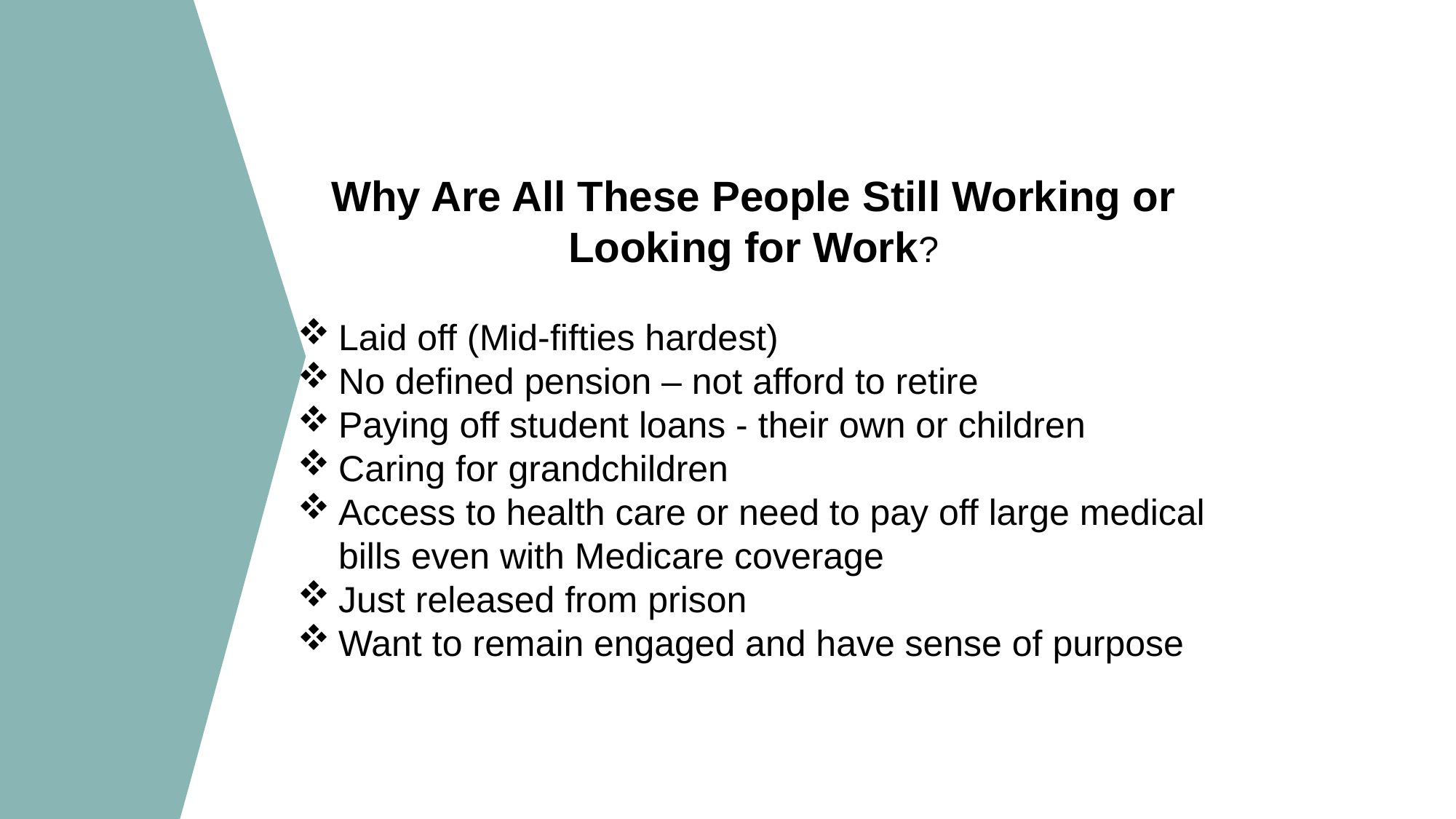

Why Are All These People Still Working or Looking for Work?

Laid off (Mid-fifties hardest)
No defined pension – not afford to retire
Paying off student loans - their own or children
Caring for grandchildren
Access to health care or need to pay off large medical bills even with Medicare coverage
Just released from prison
Want to remain engaged and have sense of purpose